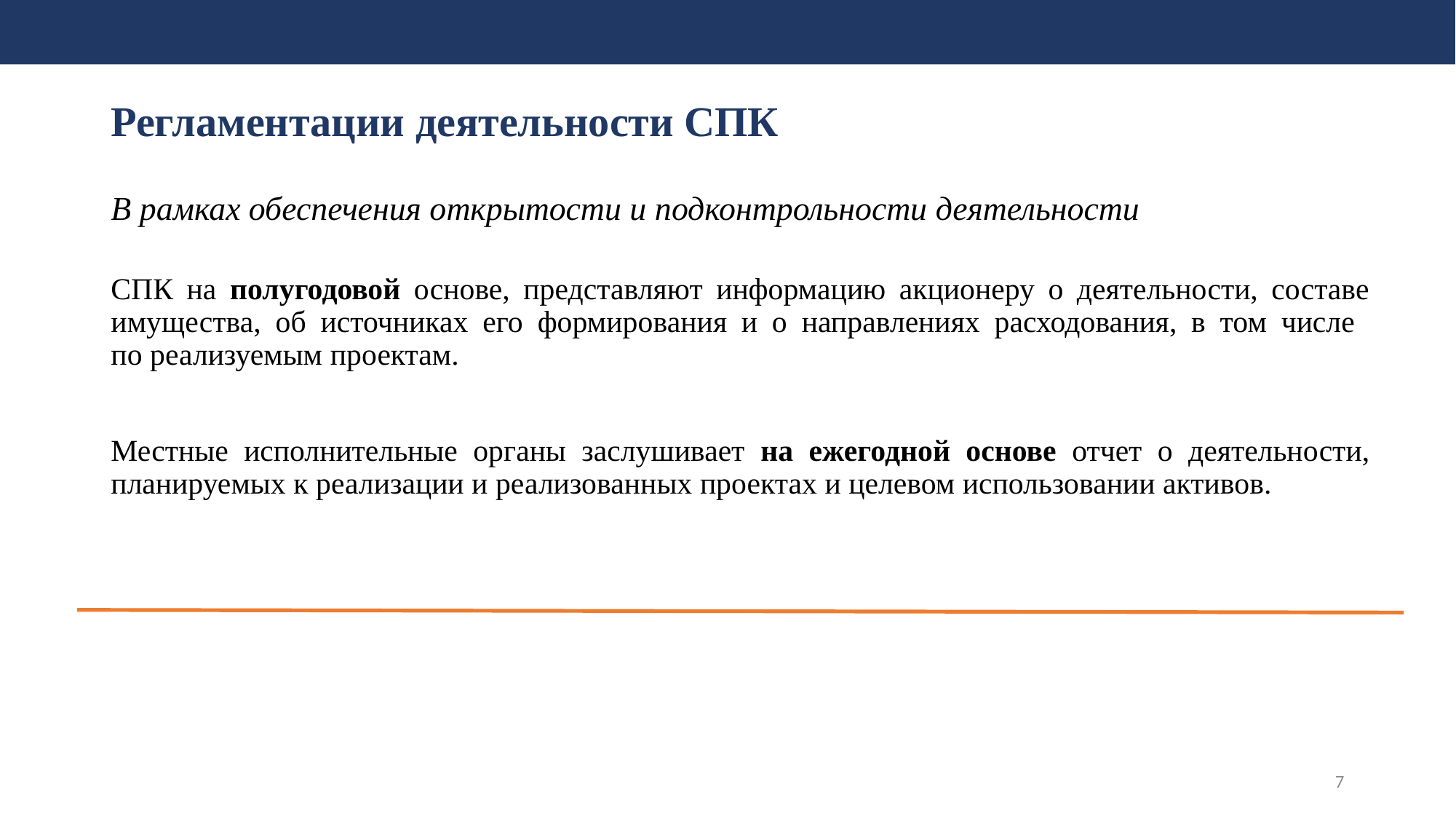

# Регламентации деятельности СПК В рамках обеспечения открытости и подконтрольности деятельности
СПК на полугодовой основе, представляют информацию акционеру о деятельности, составе имущества, об источниках его формирования и о направлениях расходования, в том числе
по реализуемым проектам.

Местные исполнительные органы заслушивает на ежегодной основе отчет о деятельности, планируемых к реализации и реализованных проектах и целевом использовании активов.

7